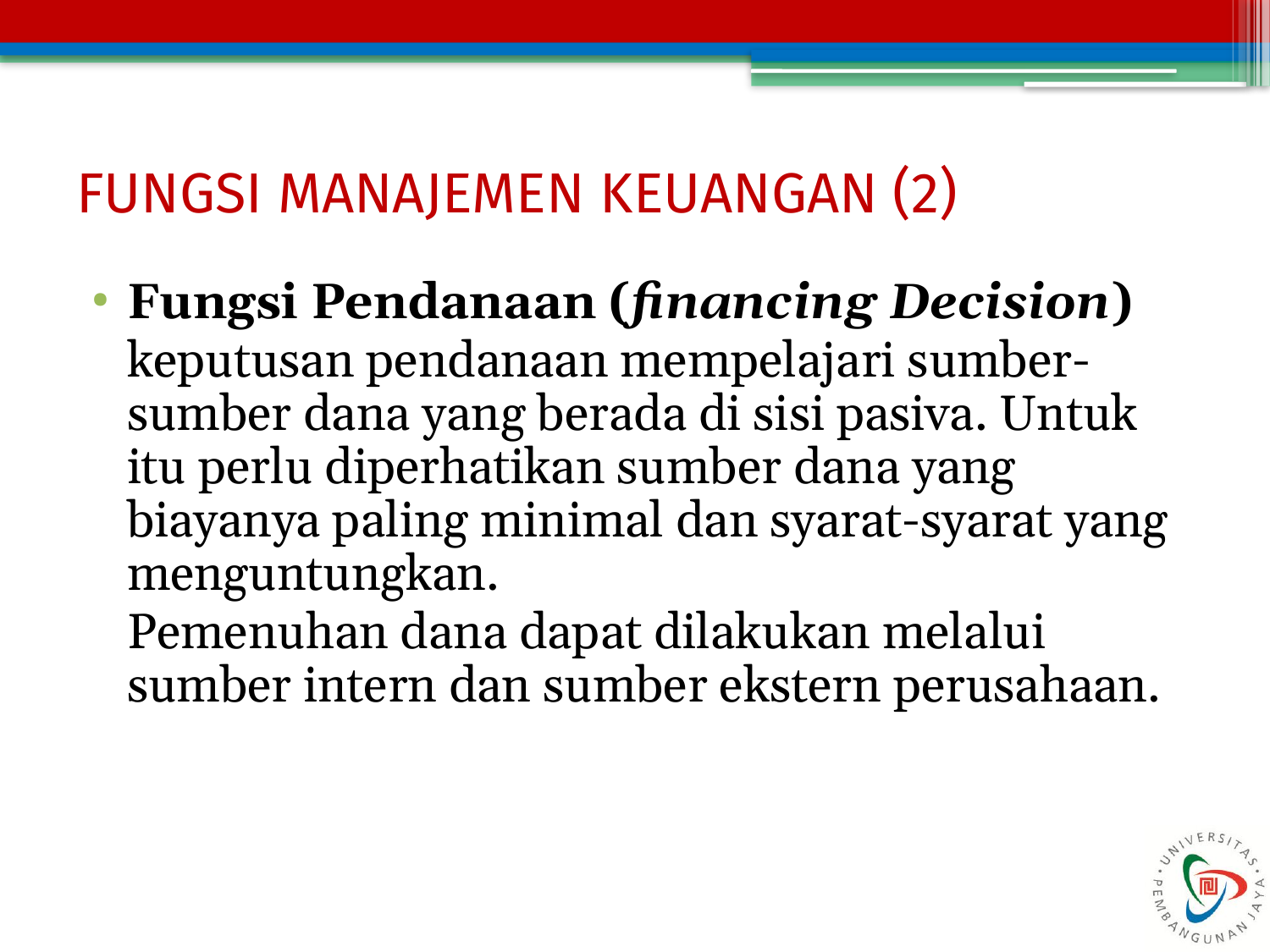

# FUNGSI MANAJEMEN KEUANGAN (2)
Fungsi Pendanaan (financing Decision)
	keputusan pendanaan mempelajari sumber-sumber dana yang berada di sisi pasiva. Untuk itu perlu diperhatikan sumber dana yang biayanya paling minimal dan syarat-syarat yang menguntungkan.
	Pemenuhan dana dapat dilakukan melalui sumber intern dan sumber ekstern perusahaan.